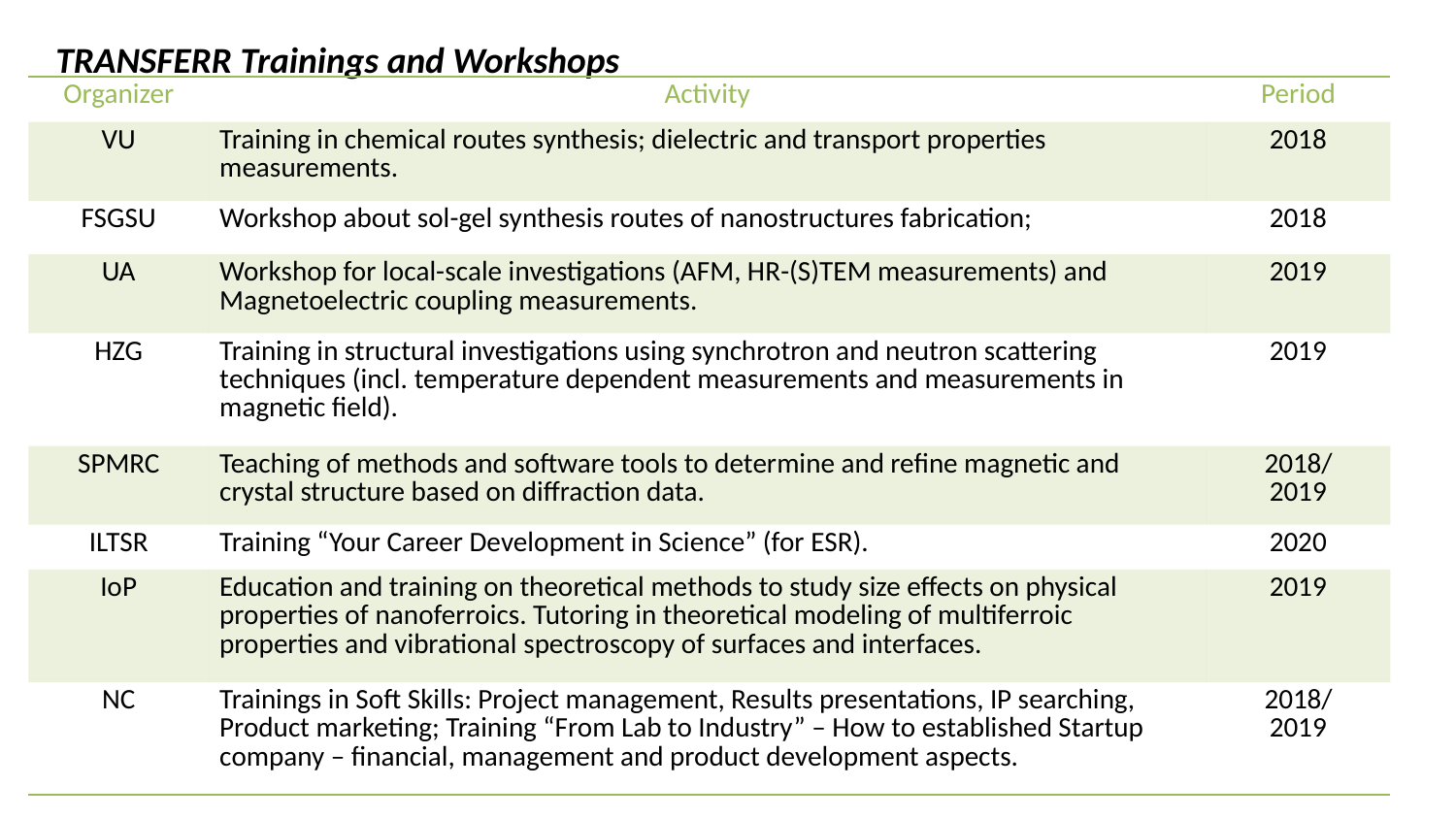

TRANSFERR Trainings and Workshops
| Organizer | Activity | Period |
| --- | --- | --- |
| VU | Training in chemical routes synthesis; dielectric and transport properties measurements. | 2018 |
| FSGSU | Workshop about sol-gel synthesis routes of nanostructures fabrication; | 2018 |
| UA | Workshop for local-scale investigations (AFM, HR-(S)TEM measurements) and Magnetoelectric coupling measurements. | 2019 |
| HZG | Training in structural investigations using synchrotron and neutron scattering techniques (incl. temperature dependent measurements and measurements in magnetic field). | 2019 |
| SPMRC | Teaching of methods and software tools to determine and refine magnetic and crystal structure based on diffraction data. | 2018/ 2019 |
| ILTSR | Training “Your Career Development in Science” (for ESR). | 2020 |
| IoP | Education and training on theoretical methods to study size effects on physical properties of nanoferroics. Tutoring in theoretical modeling of multiferroic properties and vibrational spectroscopy of surfaces and interfaces. | 2019 |
| NC | Trainings in Soft Skills: Project management, Results presentations, IP searching, Product marketing; Training “From Lab to Industry” – How to established Startup company – financial, management and product development aspects. | 2018/ 2019 |